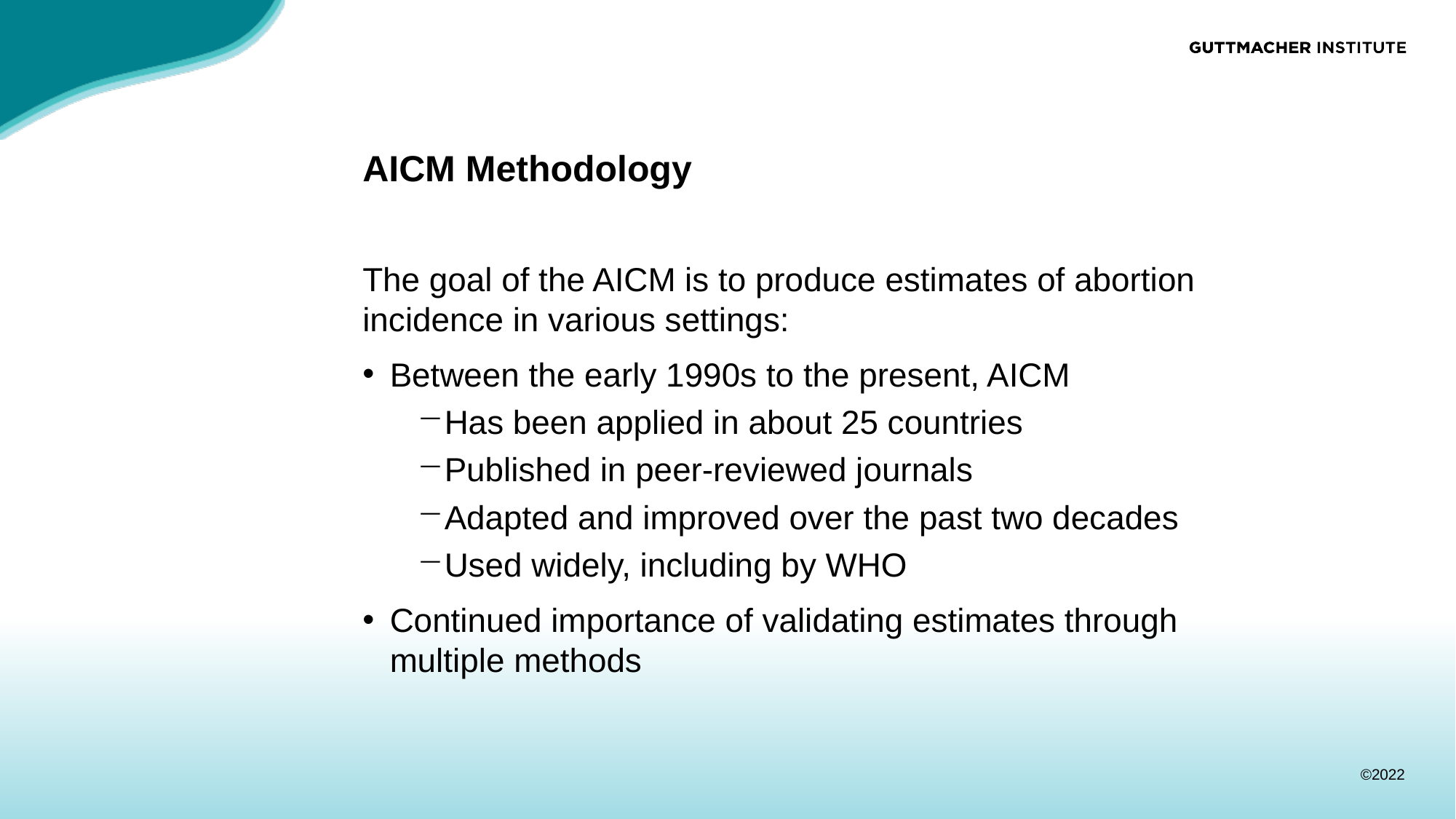

# AICM Methodology
The goal of the AICM is to produce estimates of abortion incidence in various settings:
Between the early 1990s to the present, AICM
Has been applied in about 25 countries
Published in peer-reviewed journals
Adapted and improved over the past two decades
Used widely, including by WHO
Continued importance of validating estimates through multiple methods